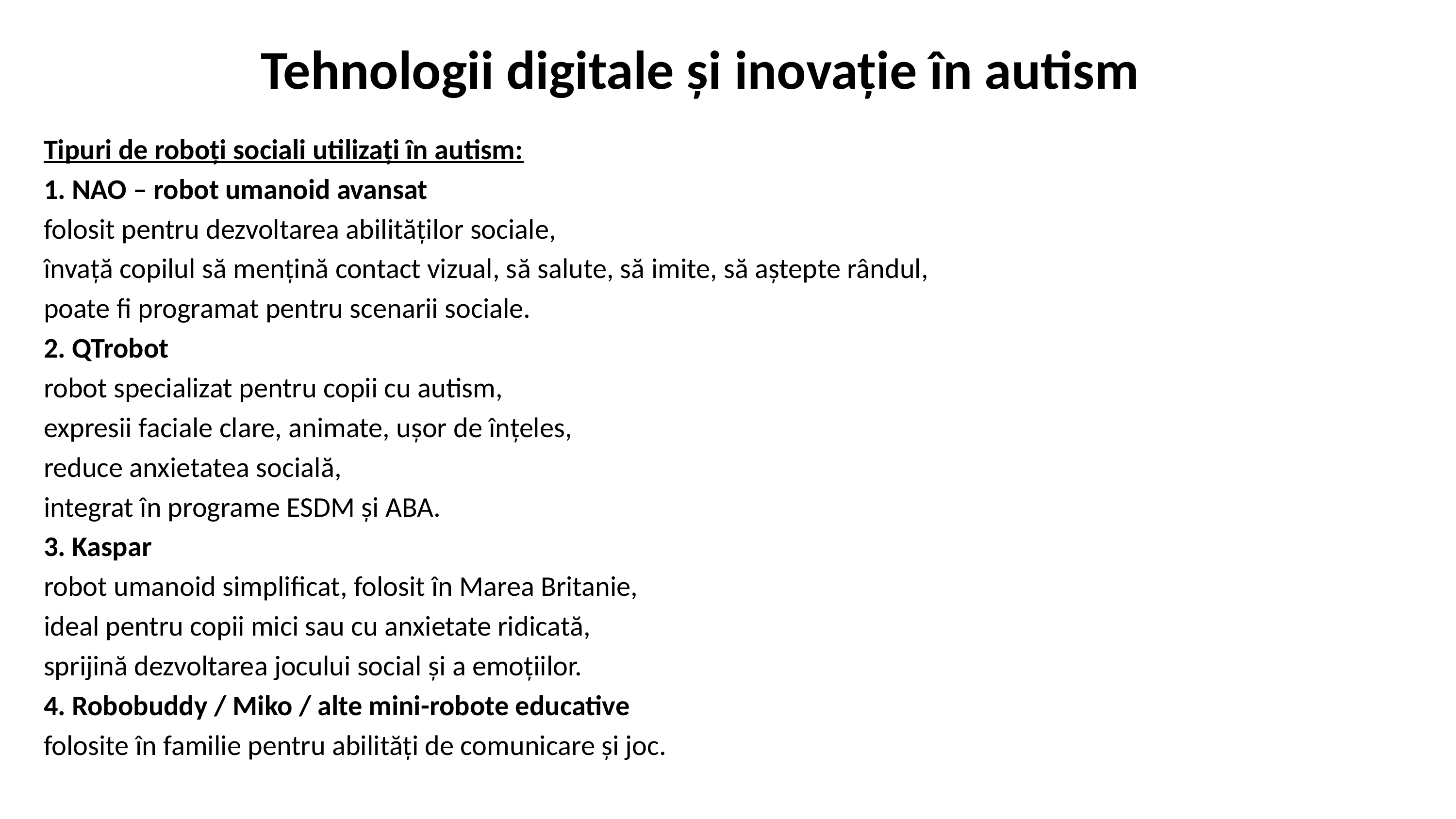

# Tehnologii digitale și inovație în autism
Tipuri de roboți sociali utilizați în autism:
1. NAO – robot umanoid avansat
folosit pentru dezvoltarea abilităților sociale,
învață copilul să mențină contact vizual, să salute, să imite, să aștepte rândul,
poate fi programat pentru scenarii sociale.
2. QTrobot
robot specializat pentru copii cu autism,
expresii faciale clare, animate, ușor de înțeles,
reduce anxietatea socială,
integrat în programe ESDM și ABA.
3. Kaspar
robot umanoid simplificat, folosit în Marea Britanie,
ideal pentru copii mici sau cu anxietate ridicată,
sprijină dezvoltarea jocului social și a emoțiilor.
4. Robobuddy / Miko / alte mini-robote educative
folosite în familie pentru abilități de comunicare și joc.